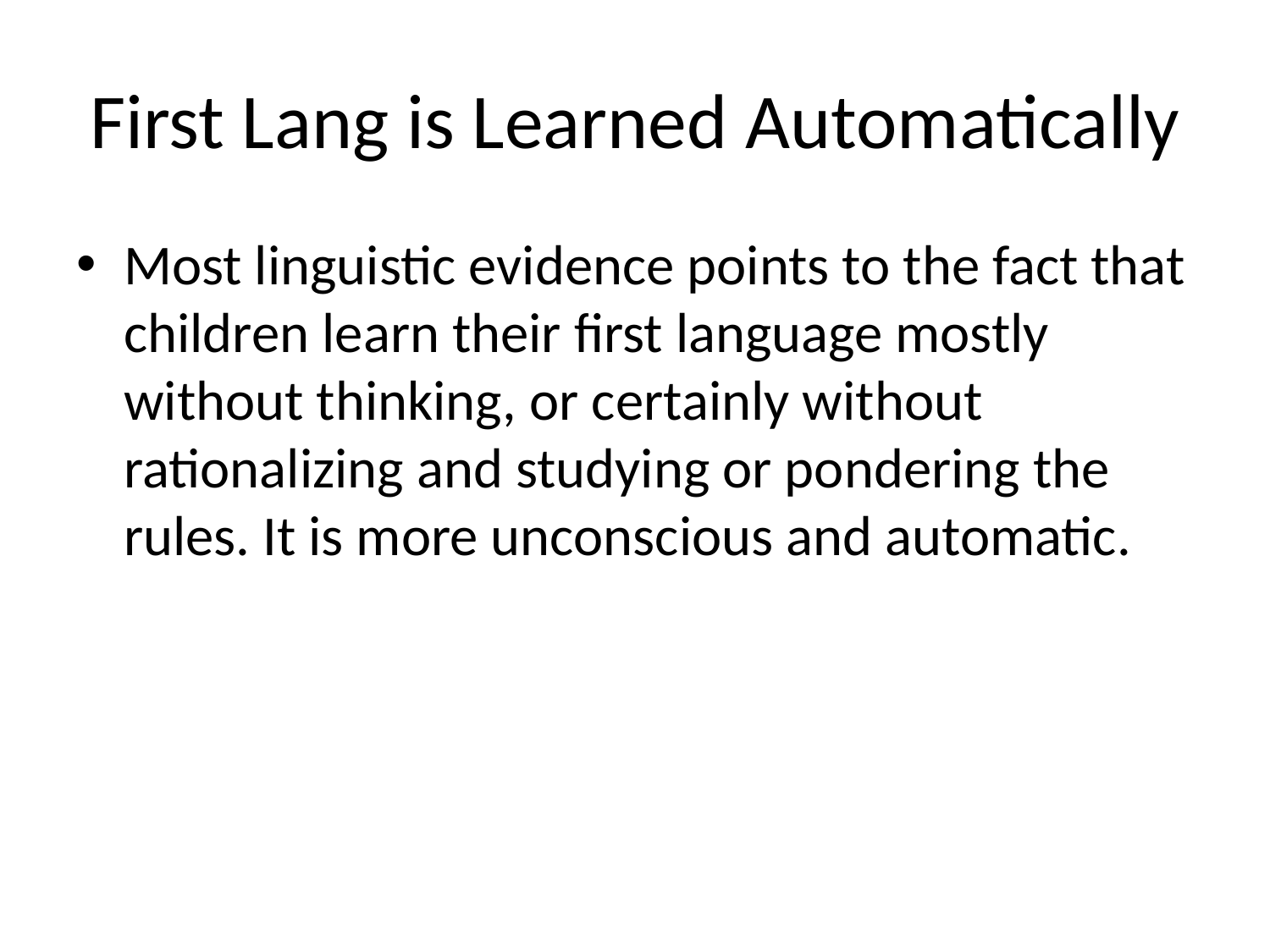

# First Lang is Learned Automatically
Most linguistic evidence points to the fact that children learn their first language mostly without thinking, or certainly without rationalizing and studying or pondering the rules. It is more unconscious and automatic.